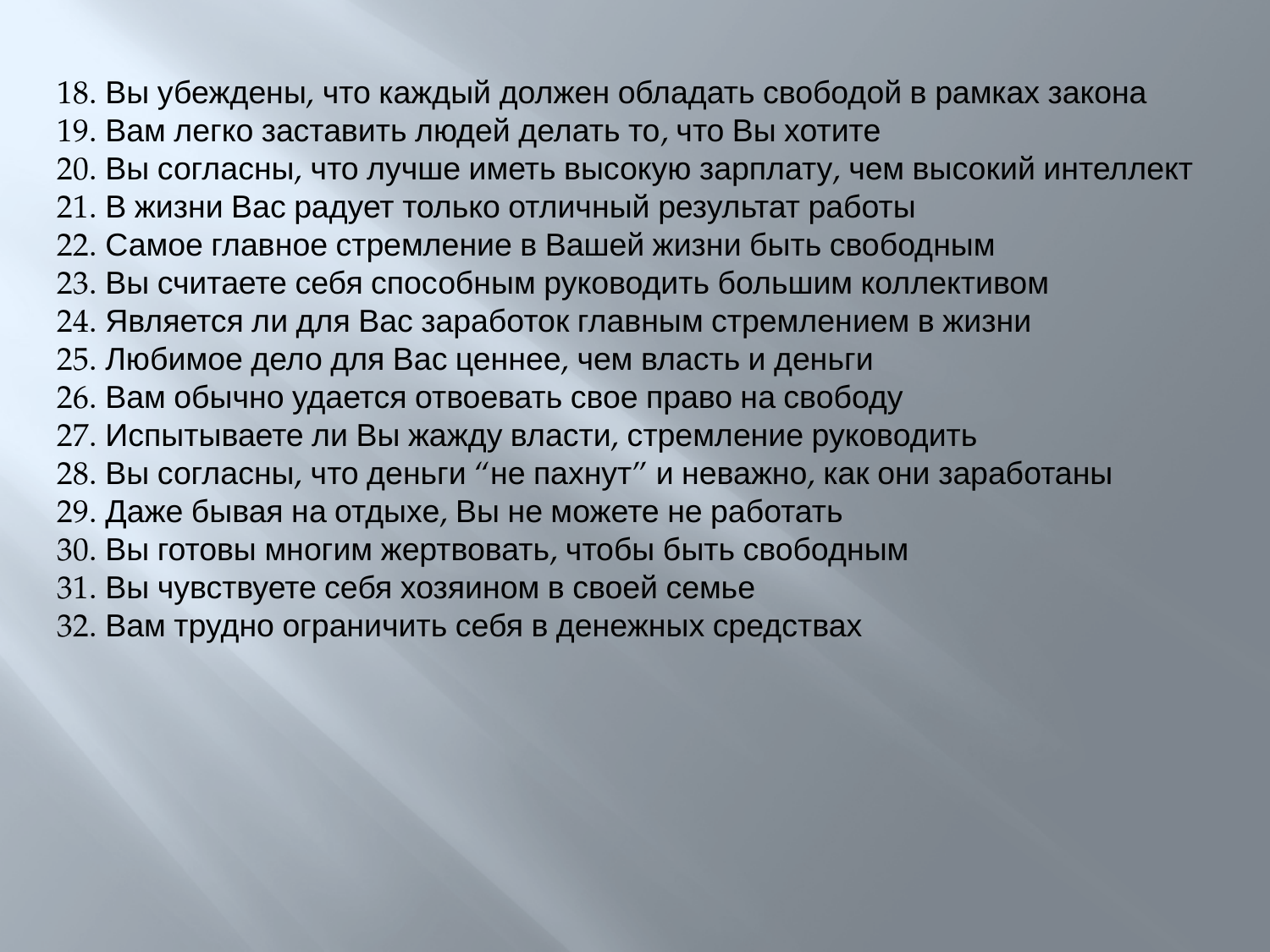

18. Вы убеждены, что каждый должен обладать свободой в рамках закона
19. Вам легко заставить людей делать то, что Вы хотите
20. Вы согласны, что лучше иметь высокую зарплату, чем высокий интеллект
21. В жизни Вас радует только отличный результат работы
22. Самое главное стремление в Вашей жизни быть свободным
23. Вы считаете себя способным руководить большим коллективом
24. Является ли для Вас заработок главным стремлением в жизни
25. Любимое дело для Вас ценнее, чем власть и деньги
26. Вам обычно удается отвоевать свое право на свободу
27. Испытываете ли Вы жажду власти, стремление руководить
28. Вы согласны, что деньги “не пахнут” и неважно, как они заработаны
29. Даже бывая на отдыхе, Вы не можете не работать
30. Вы готовы многим жертвовать, чтобы быть свободным
31. Вы чувствуете себя хозяином в своей семье
32. Вам трудно ограничить себя в денежных средствах